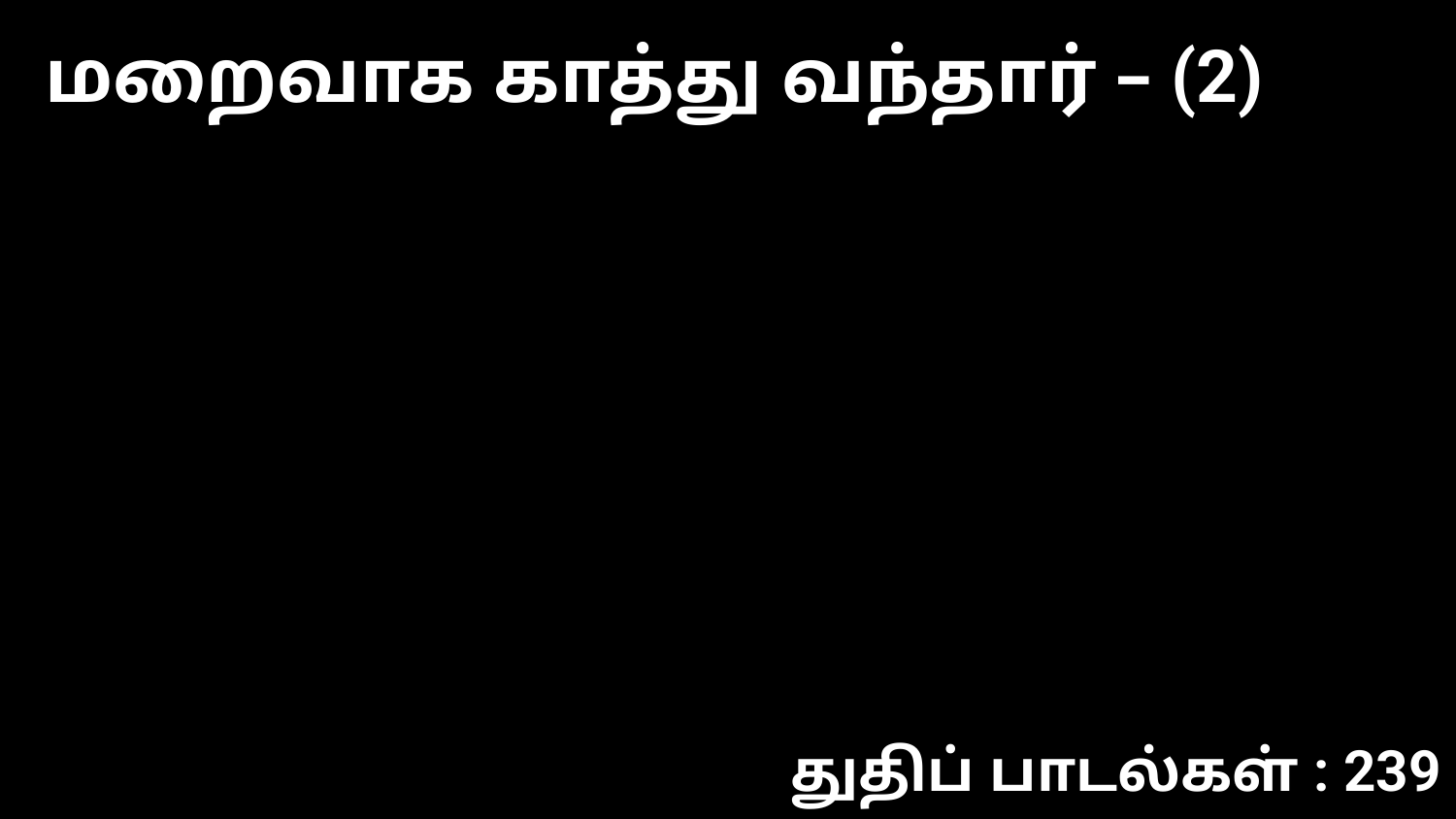

மறைவாக காத்து வந்தார் – (2)
துதிப் பாடல்கள் : 239